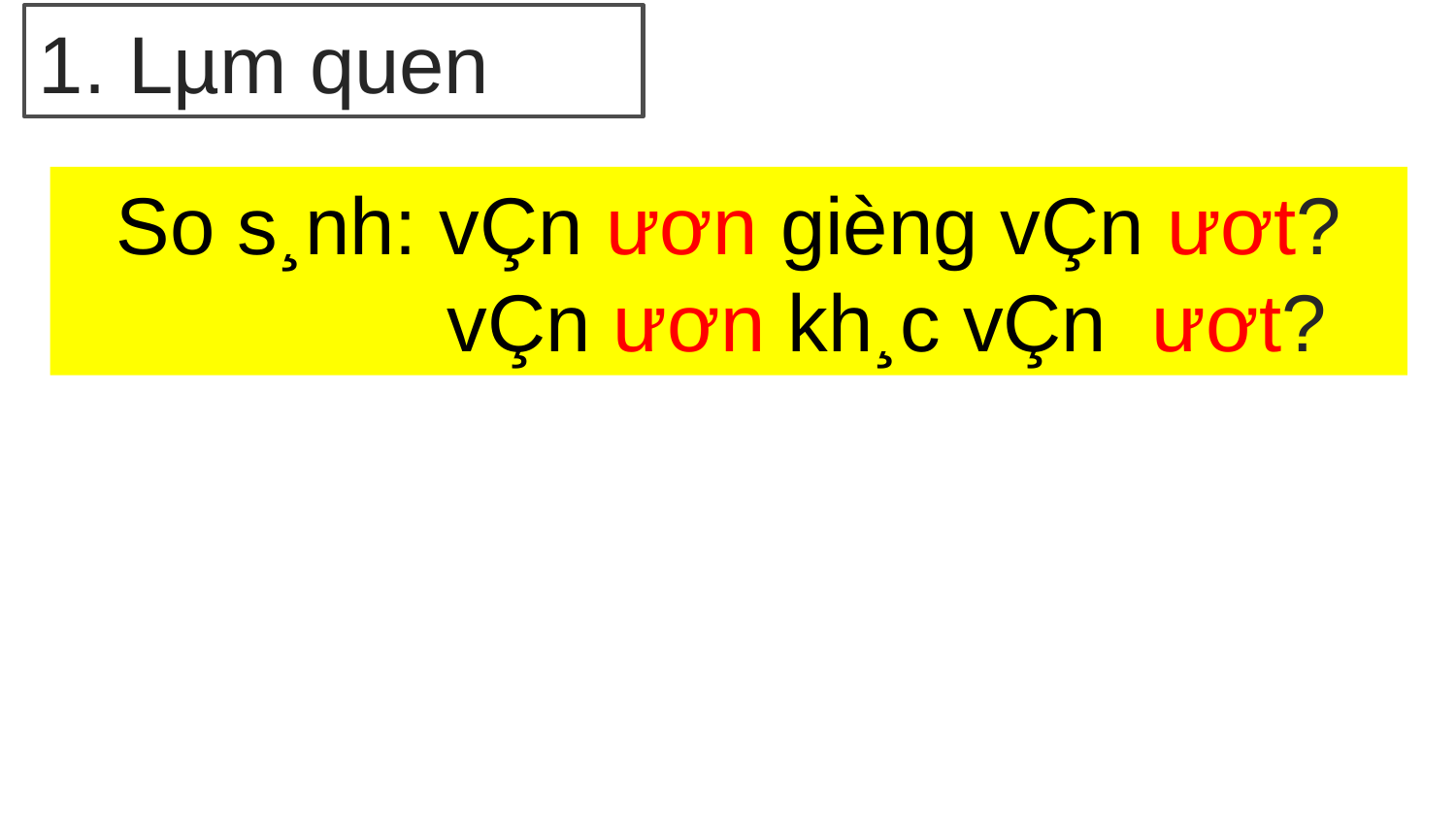

1. Lµm quen
So s¸nh: vÇn ươn gièng vÇn ươt?
              vÇn ươn kh¸c vÇn  ươt?